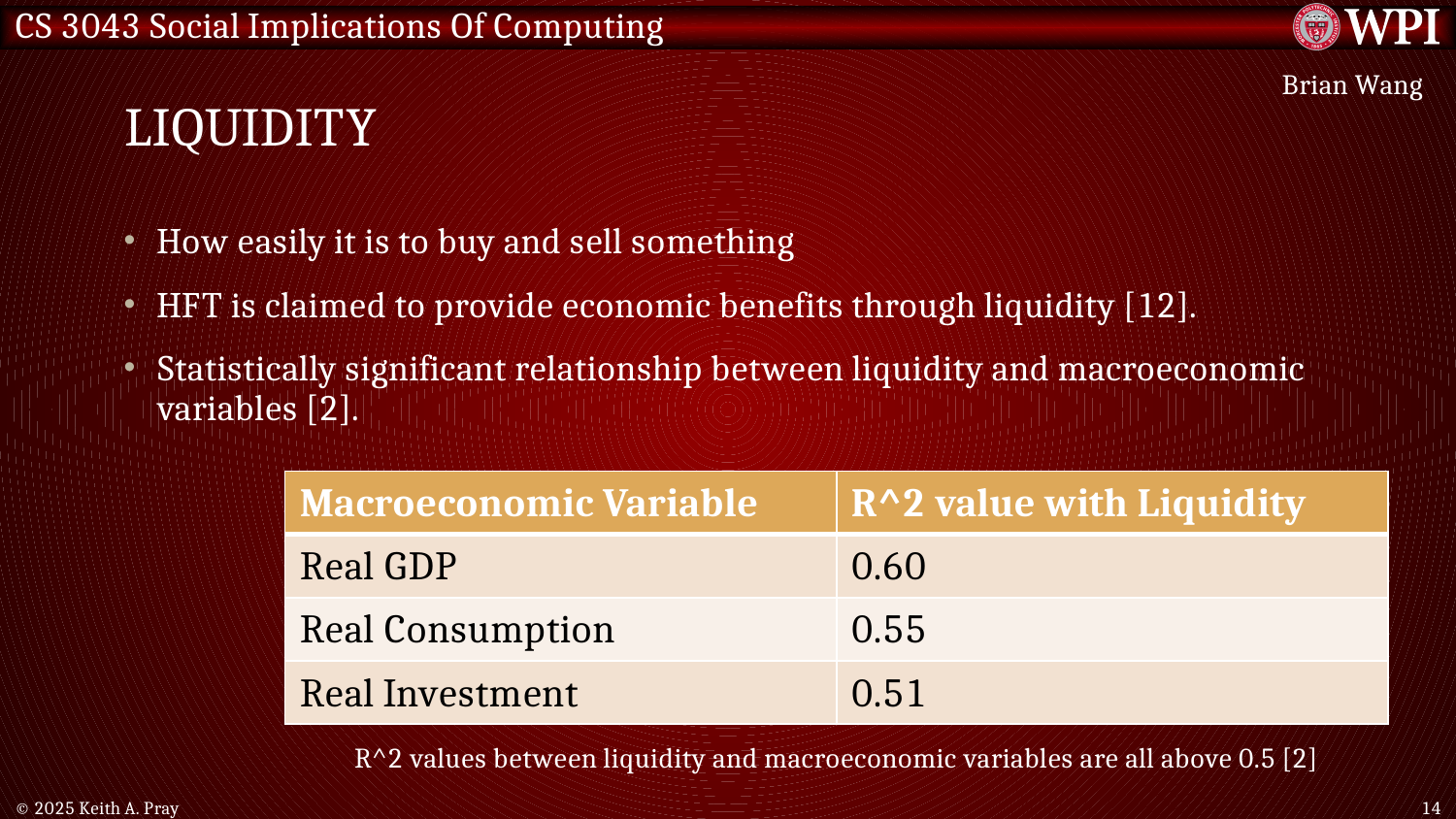

# Liquidity
Brian Wang
How easily it is to buy and sell something
HFT is claimed to provide economic benefits through liquidity [12].
Statistically significant relationship between liquidity and macroeconomic variables [2].

| Macroeconomic Variable | R^2 value with Liquidity |
| --- | --- |
| Real GDP | 0.60 |
| Real Consumption | 0.55 |
| Real Investment | 0.51 |
R^2 values between liquidity and macroeconomic variables are all above 0.5 [2]
© 2025 Keith A. Pray
14